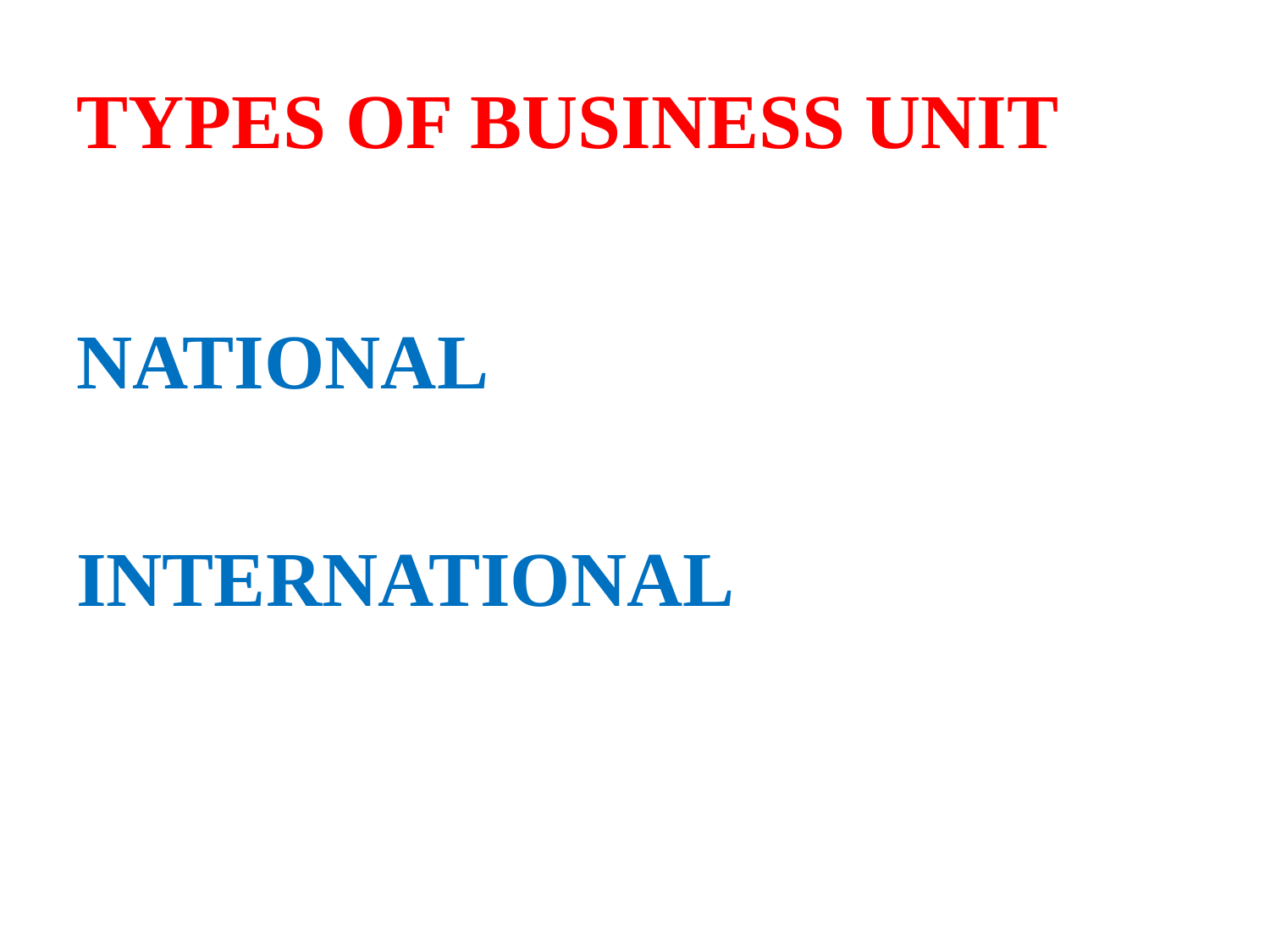

# TYPES OF BUSINESS UNIT

NATIONAL

INTERNATIONAL